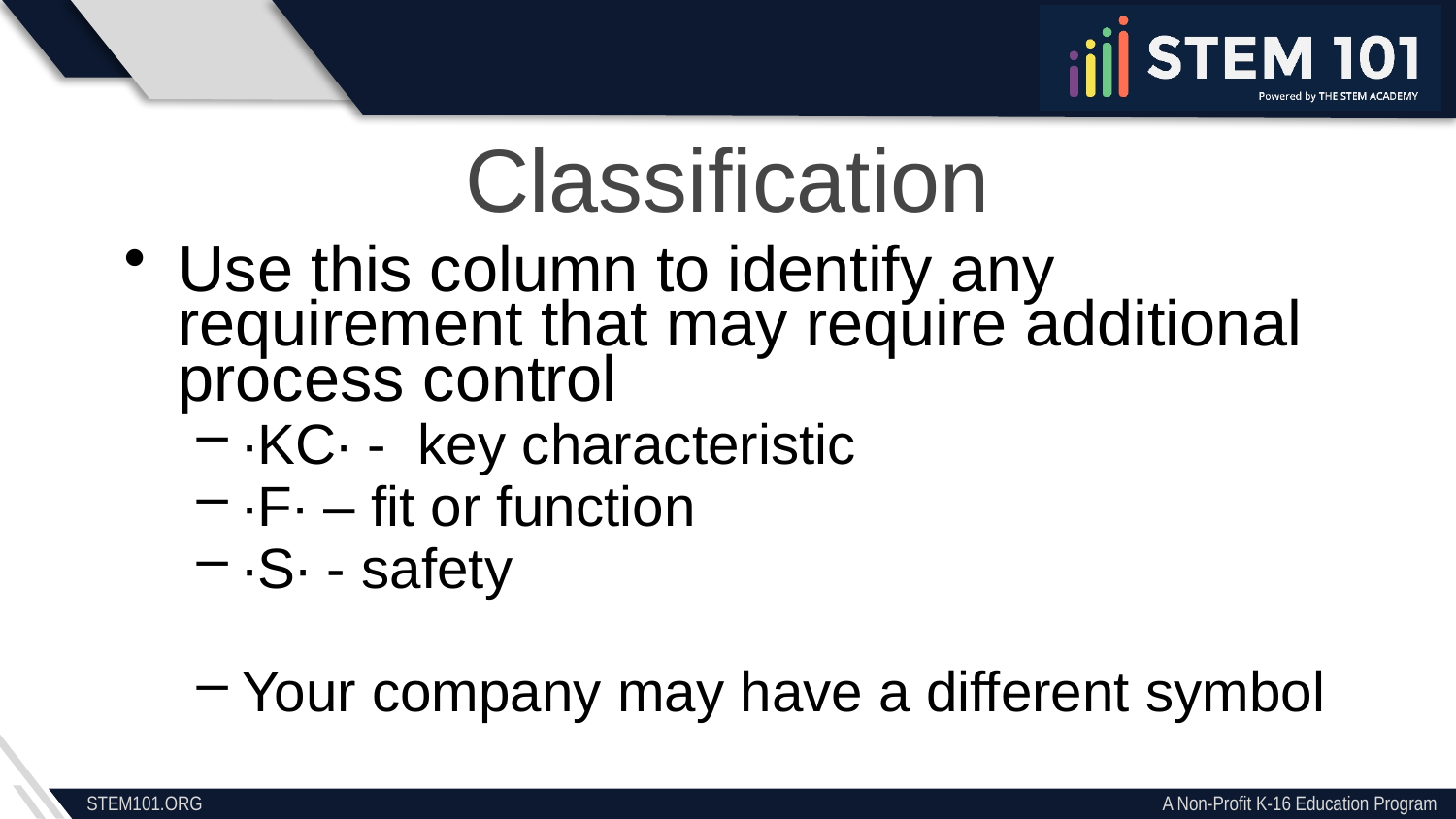

Classification
Use this column to identify any requirement that may require additional process control
∙KC∙ -  key characteristic
∙F∙ – fit or function
∙S∙ - safety

Your company may have a different symbol